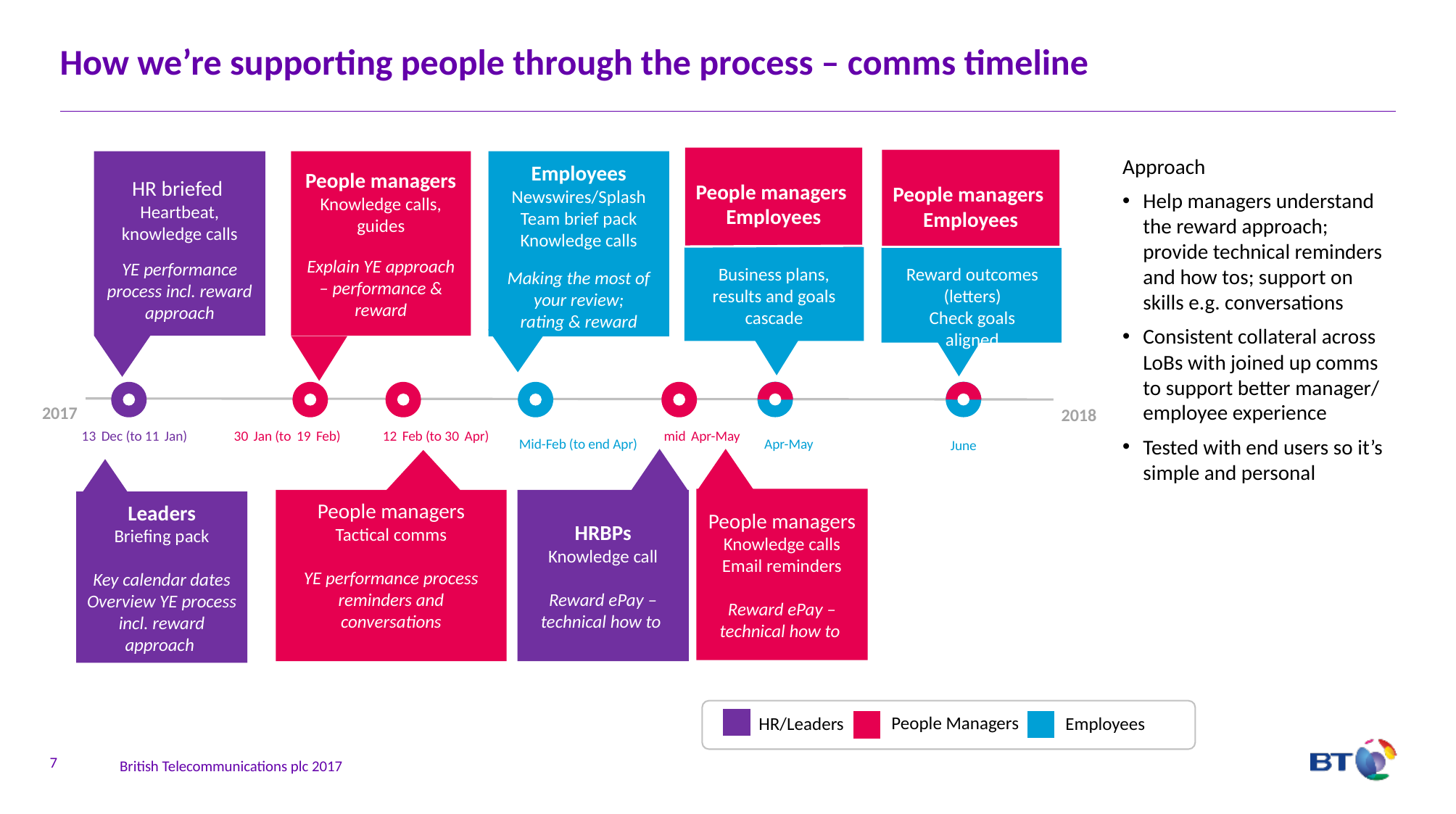

# How we’re supporting people through the process – comms timeline

People managers
Employees

People managers
Employees

Employees
Newswires/Splash
Team brief pack
Knowledge calls

Making the most of your review;
 rating & reward

HR briefed
Heartbeat,
knowledge calls

YE performance process incl. reward approach

People managers
Knowledge calls, guides

Explain YE approach – performance & reward

Approach
Help managers understand the reward approach; provide technical reminders and how tos; support on skills e.g. conversations
Consistent collateral across LoBs with joined up comms to support better manager/ employee experience
Tested with end users so it’s simple and personal

Reward outcomes (letters)
Check goals aligned
Business plans, results and goals cascade

Managers

2017
2018
13 Dec (to 11 Jan)
30 Jan (to 19 Feb)
12 Feb (to 30 Apr)
mid Apr-May
Apr-May
Mid-Feb (to end Apr)
June

HRBPs
Knowledge call

Reward ePay – technical how to

People managers
Knowledge calls
Email reminders

Reward ePay – technical how to

People managers
Tactical comms

YE performance process reminders and conversations

Leaders
Briefing pack

Key calendar dates
Overview YE process incl. reward approach

People Managers
HR/Leaders
Employees
7